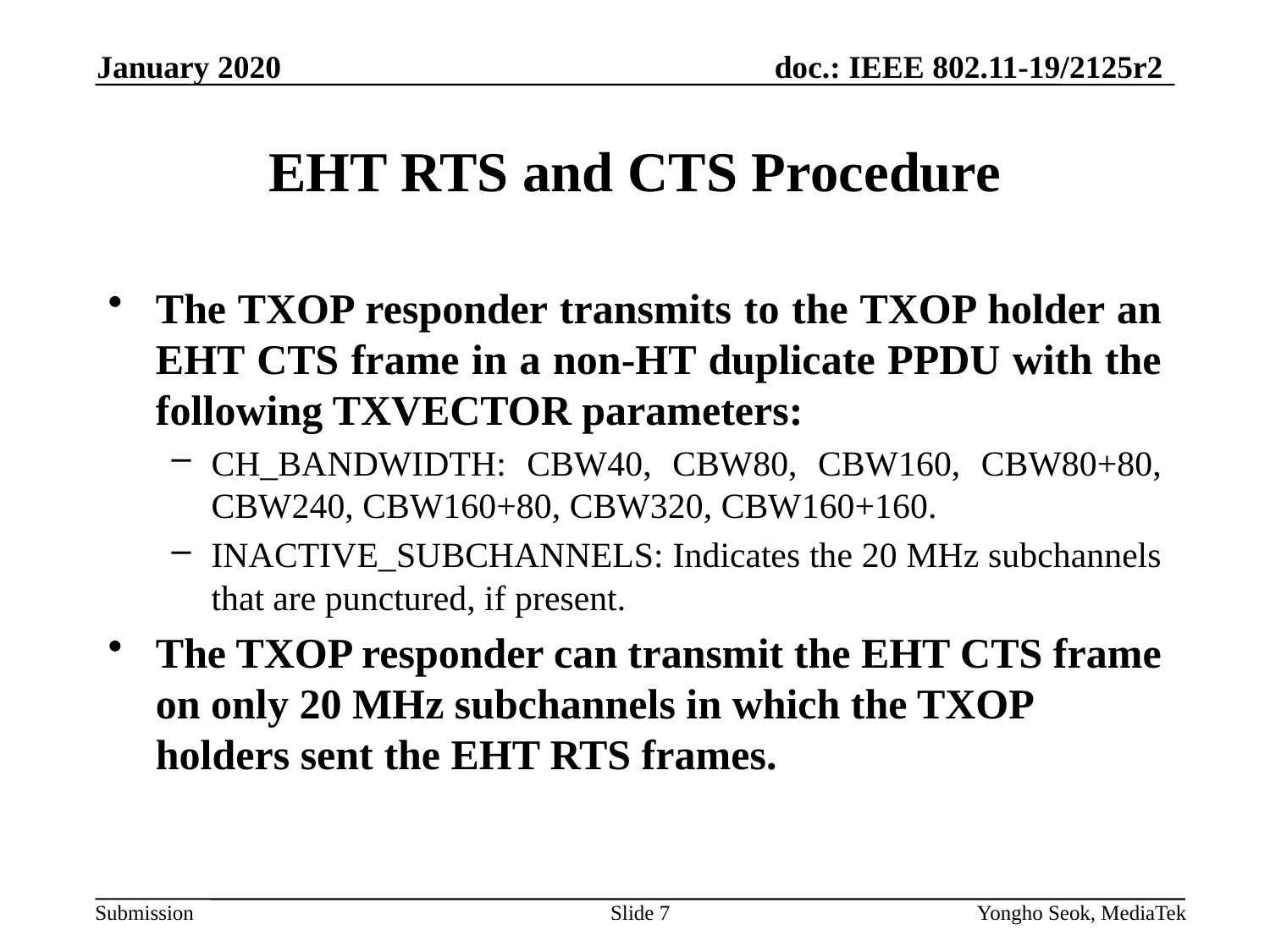

January 2020
# EHT RTS and CTS Procedure
The TXOP responder transmits to the TXOP holder an EHT CTS frame in a non-HT duplicate PPDU with the following TXVECTOR parameters:
CH_BANDWIDTH: CBW40, CBW80, CBW160, CBW80+80, CBW240, CBW160+80, CBW320, CBW160+160.
INACTIVE_SUBCHANNELS: Indicates the 20 MHz subchannels that are punctured, if present.
The TXOP responder can transmit the EHT CTS frame on only 20 MHz subchannels in which the TXOP holders sent the EHT RTS frames.

Slide 7
Yongho Seok, MediaTek